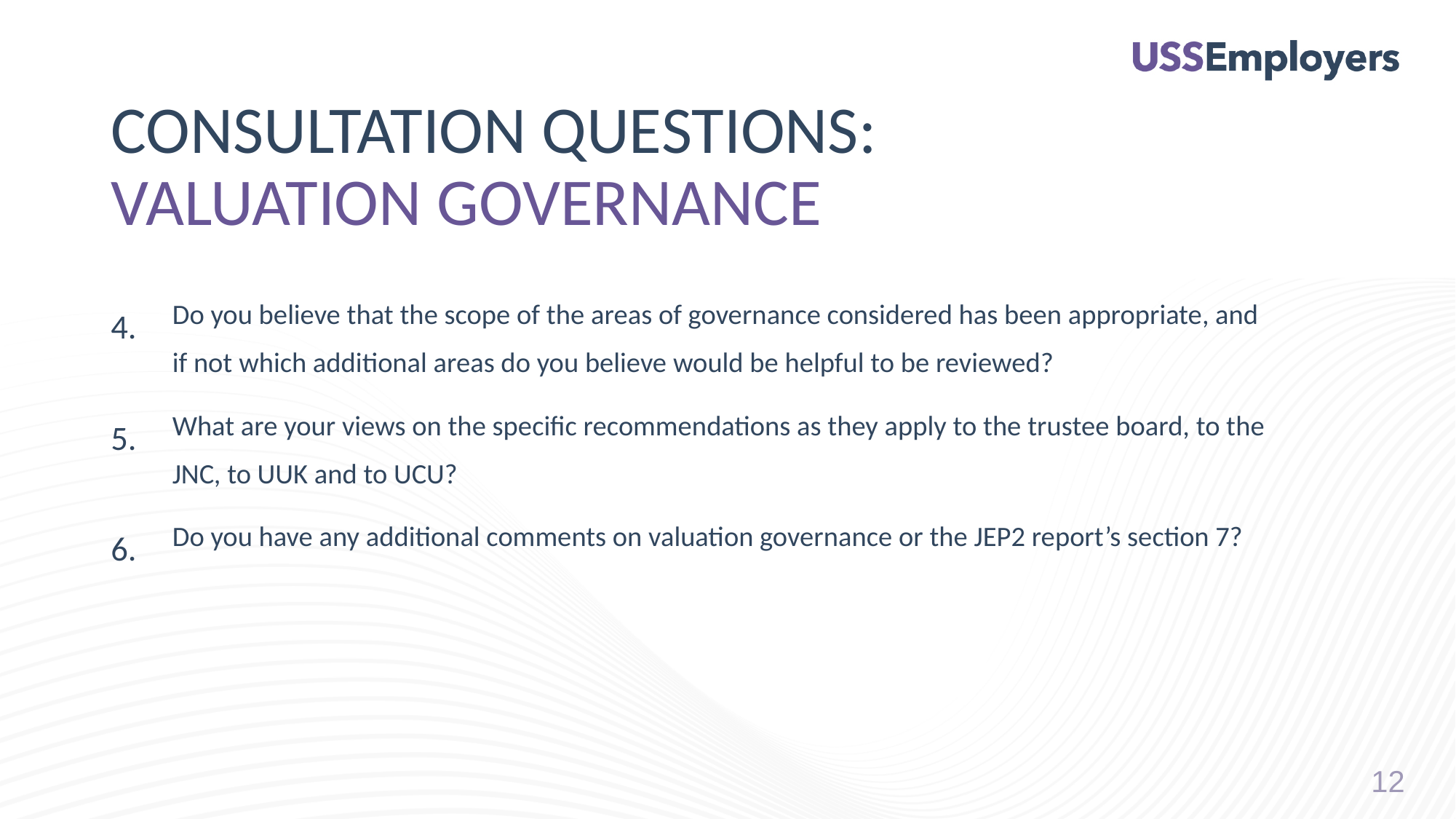

# CONSULTATION QUESTIONS: VALUATION GOVERNANCE
Do you believe that the scope of the areas of governance considered has been appropriate, and if not which additional areas do you believe would be helpful to be reviewed?
What are your views on the specific recommendations as they apply to the trustee board, to the JNC, to UUK and to UCU?
Do you have any additional comments on valuation governance or the JEP2 report’s section 7?
12